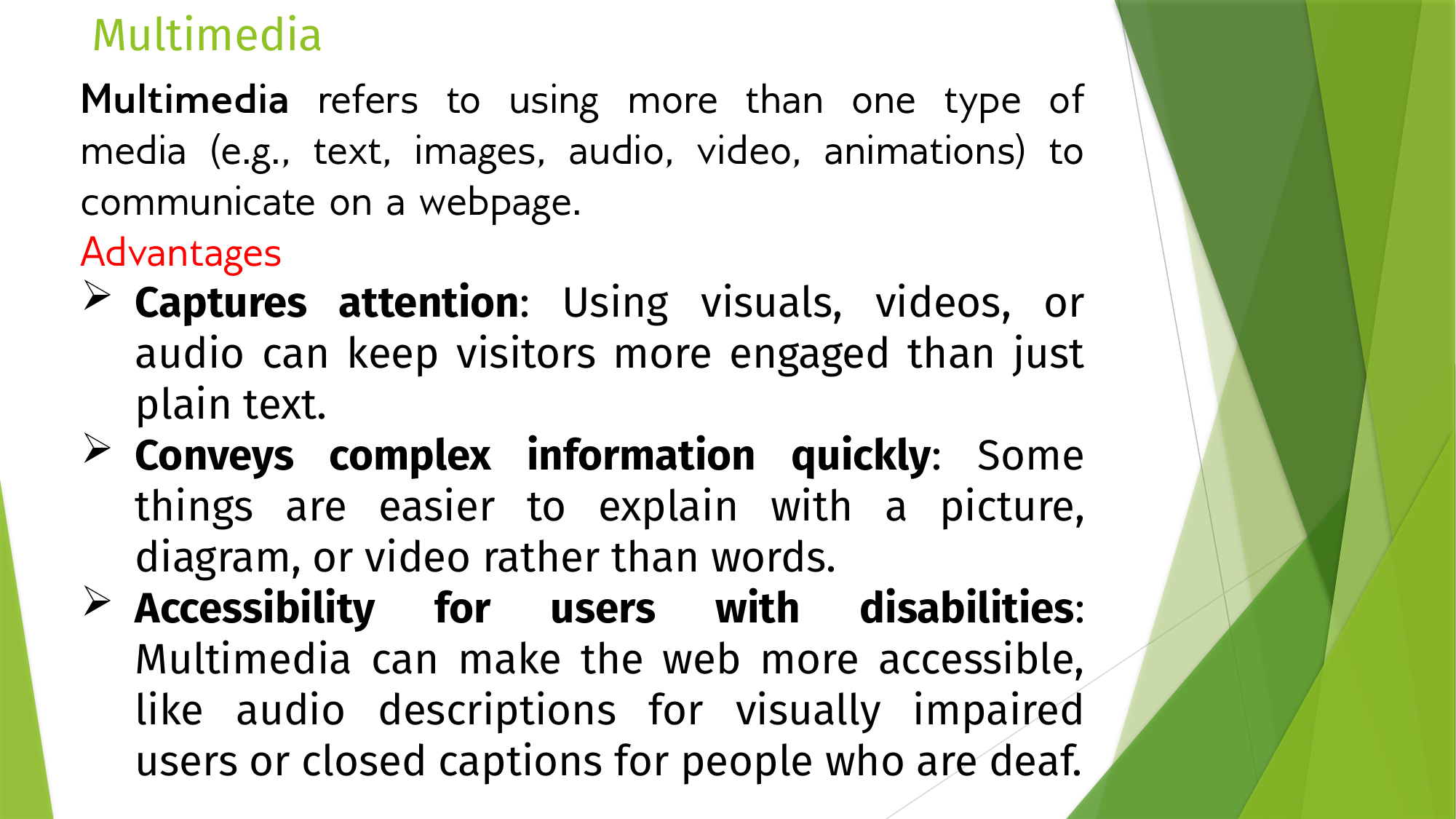

# Multimedia
Multimedia refers to using more than one type of media (e.g., text, images, audio, video, animations) to communicate on a webpage.
Advantages
Captures attention: Using visuals, videos, or audio can keep visitors more engaged than just plain text.
Conveys complex information quickly: Some things are easier to explain with a picture, diagram, or video rather than words.
Accessibility for users with disabilities: Multimedia can make the web more accessible, like audio descriptions for visually impaired users or closed captions for people who are deaf.